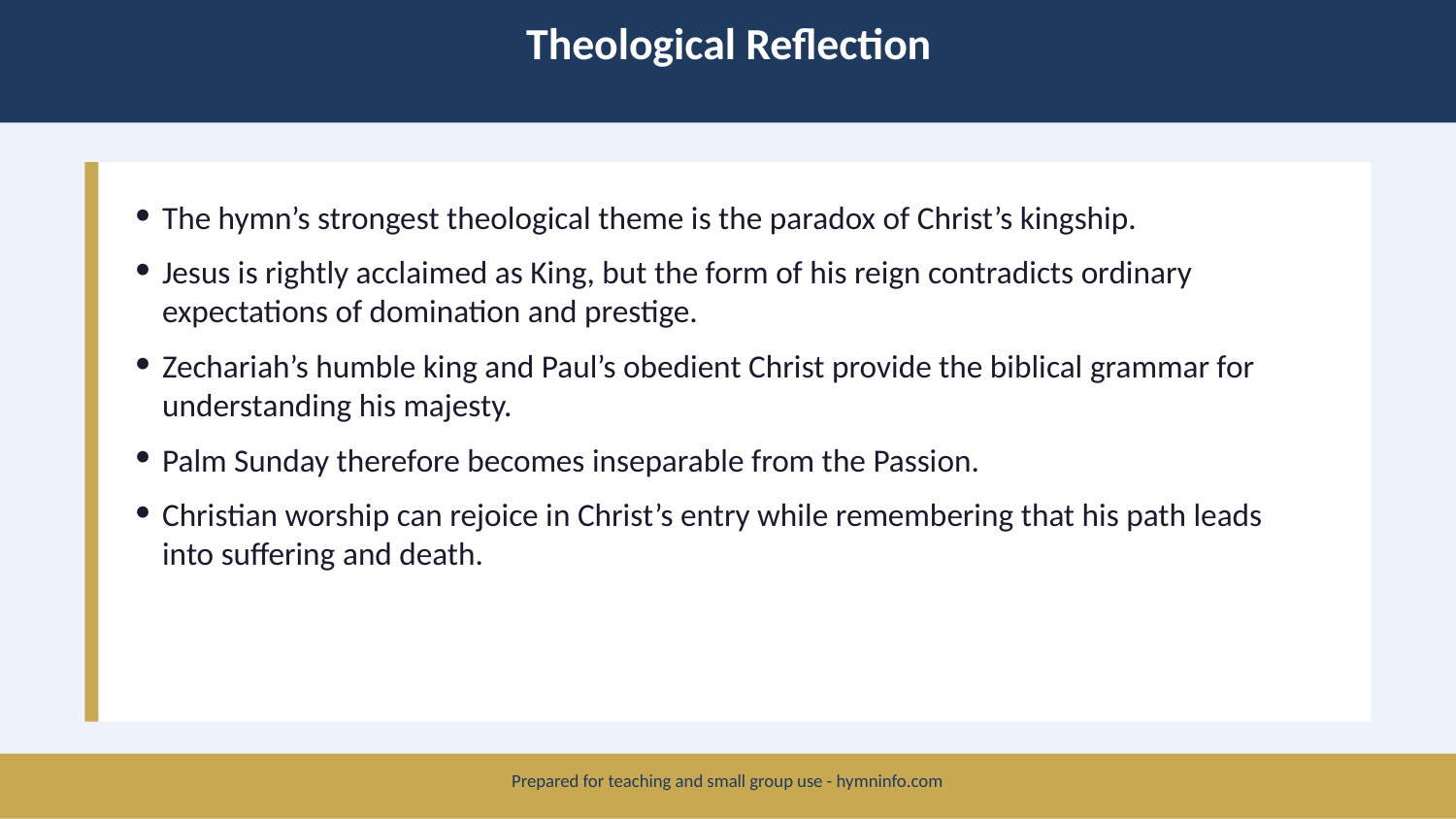

Theological Reflection

The hymn’s strongest theological theme is the paradox of Christ’s kingship.
Jesus is rightly acclaimed as King, but the form of his reign contradicts ordinary expectations of domination and prestige.
Zechariah’s humble king and Paul’s obedient Christ provide the biblical grammar for understanding his majesty.
Palm Sunday therefore becomes inseparable from the Passion.
Christian worship can rejoice in Christ’s entry while remembering that his path leads into suffering and death.

Prepared for teaching and small group use - hymninfo.com